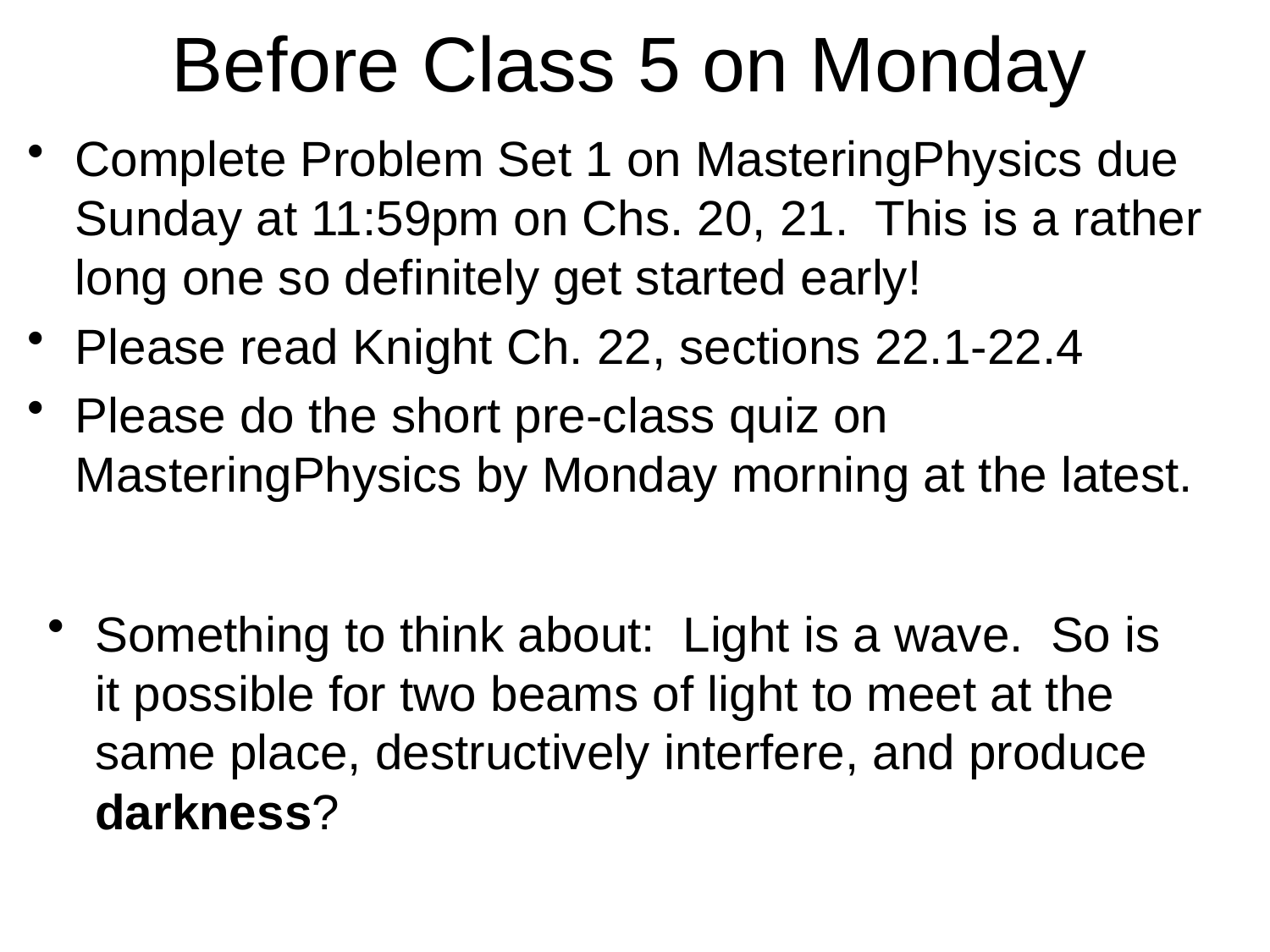

# Before Class 5 on Monday
Complete Problem Set 1 on MasteringPhysics due Sunday at 11:59pm on Chs. 20, 21.  This is a rather long one so definitely get started early!
Please read Knight Ch. 22, sections 22.1-22.4
Please do the short pre-class quiz on MasteringPhysics by Monday morning at the latest.
Something to think about:  Light is a wave.  So is it possible for two beams of light to meet at the same place, destructively interfere, and produce darkness?